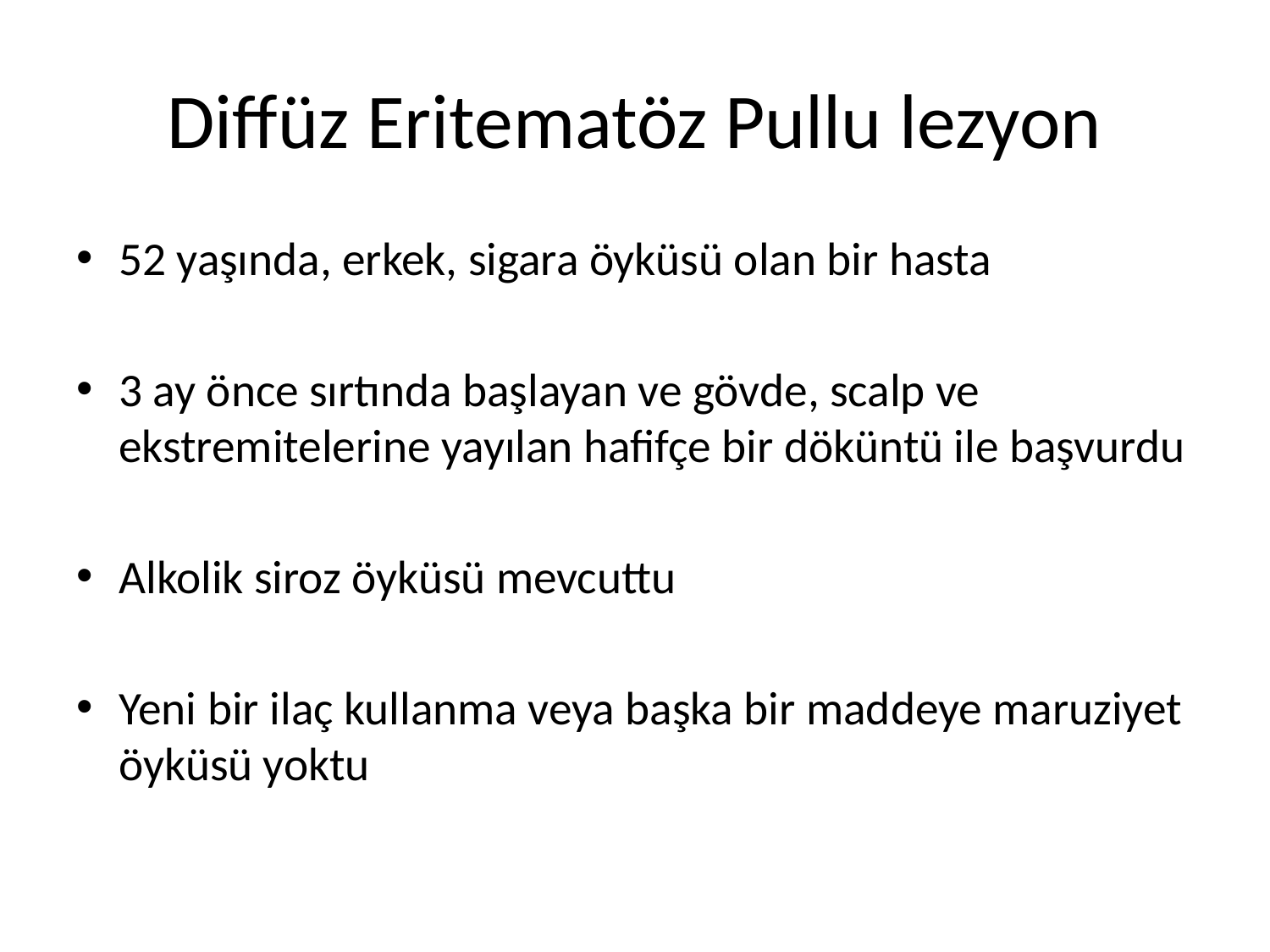

# Diffüz Eritematöz Pullu lezyon
52 yaşında, erkek, sigara öyküsü olan bir hasta

3 ay önce sırtında başlayan ve gövde, scalp ve ekstremitelerine yayılan hafifçe bir döküntü ile başvurdu

Alkolik siroz öyküsü mevcuttu

Yeni bir ilaç kullanma veya başka bir maddeye maruziyet öyküsü yoktu